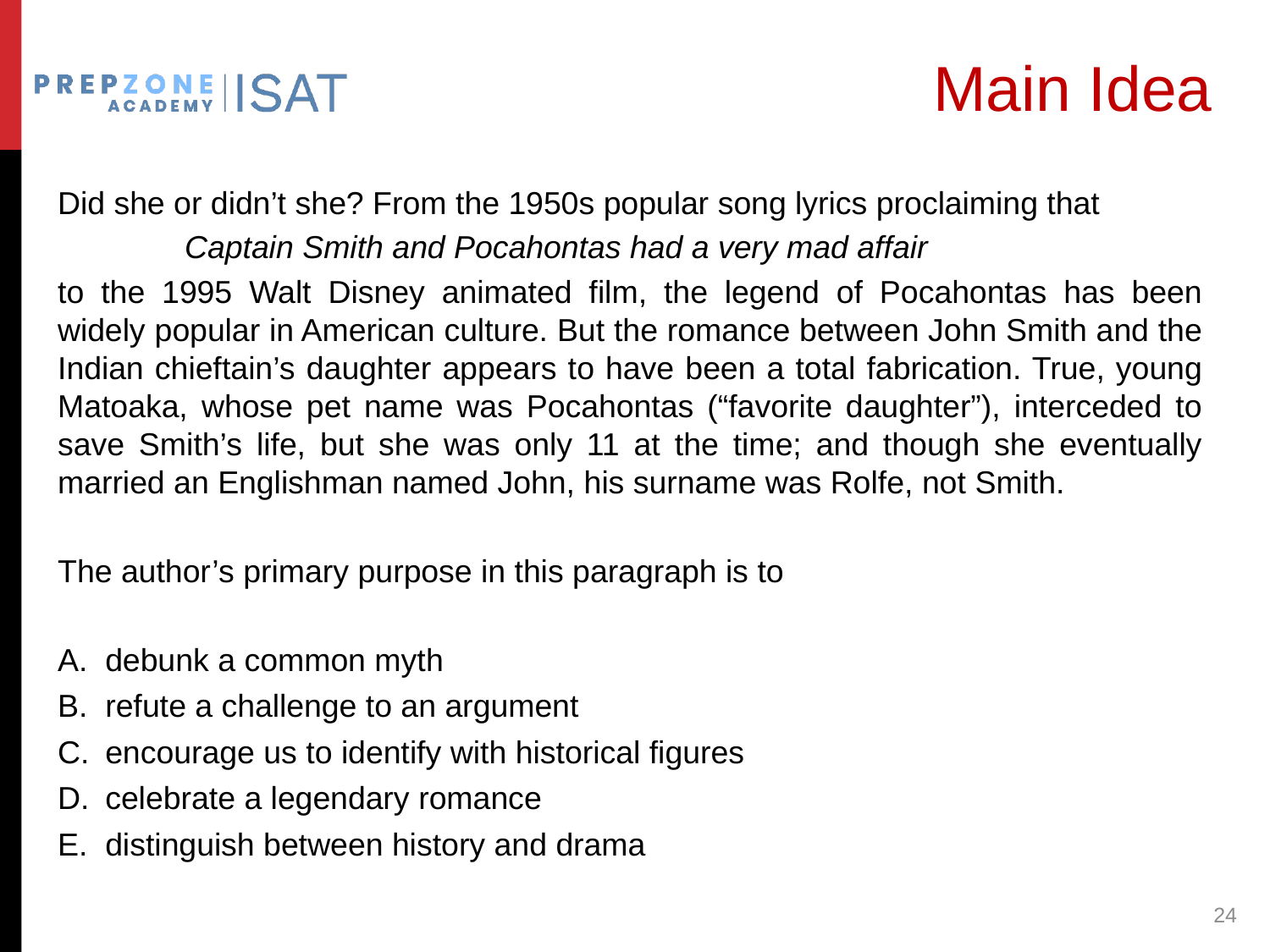

# Main Idea
Did she or didn’t she? From the 1950s popular song lyrics proclaiming that
	Captain Smith and Pocahontas had a very mad affair
to the 1995 Walt Disney animated film, the legend of Pocahontas has been widely popular in American culture. But the romance between John Smith and the Indian chieftain’s daughter appears to have been a total fabrication. True, young Matoaka, whose pet name was Pocahontas (“favorite daughter”), interceded to save Smith’s life, but she was only 11 at the time; and though she eventually married an Englishman named John, his surname was Rolfe, not Smith.

The author’s primary purpose in this paragraph is to

debunk a common myth
refute a challenge to an argument
encourage us to identify with historical figures
celebrate a legendary romance
distinguish between history and drama
24